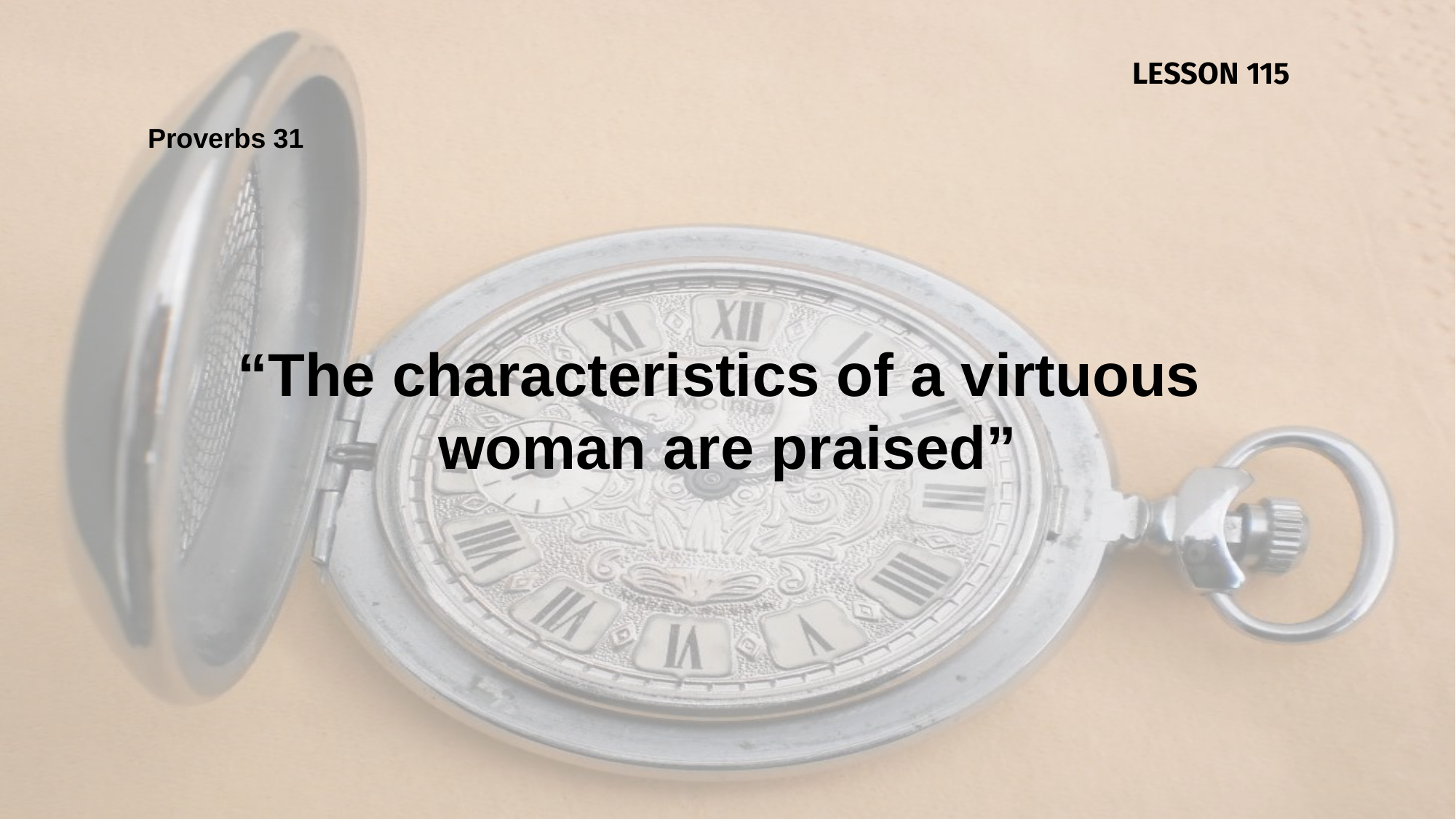

LESSON 115
Proverbs 31
“The characteristics of a virtuous
woman are praised”